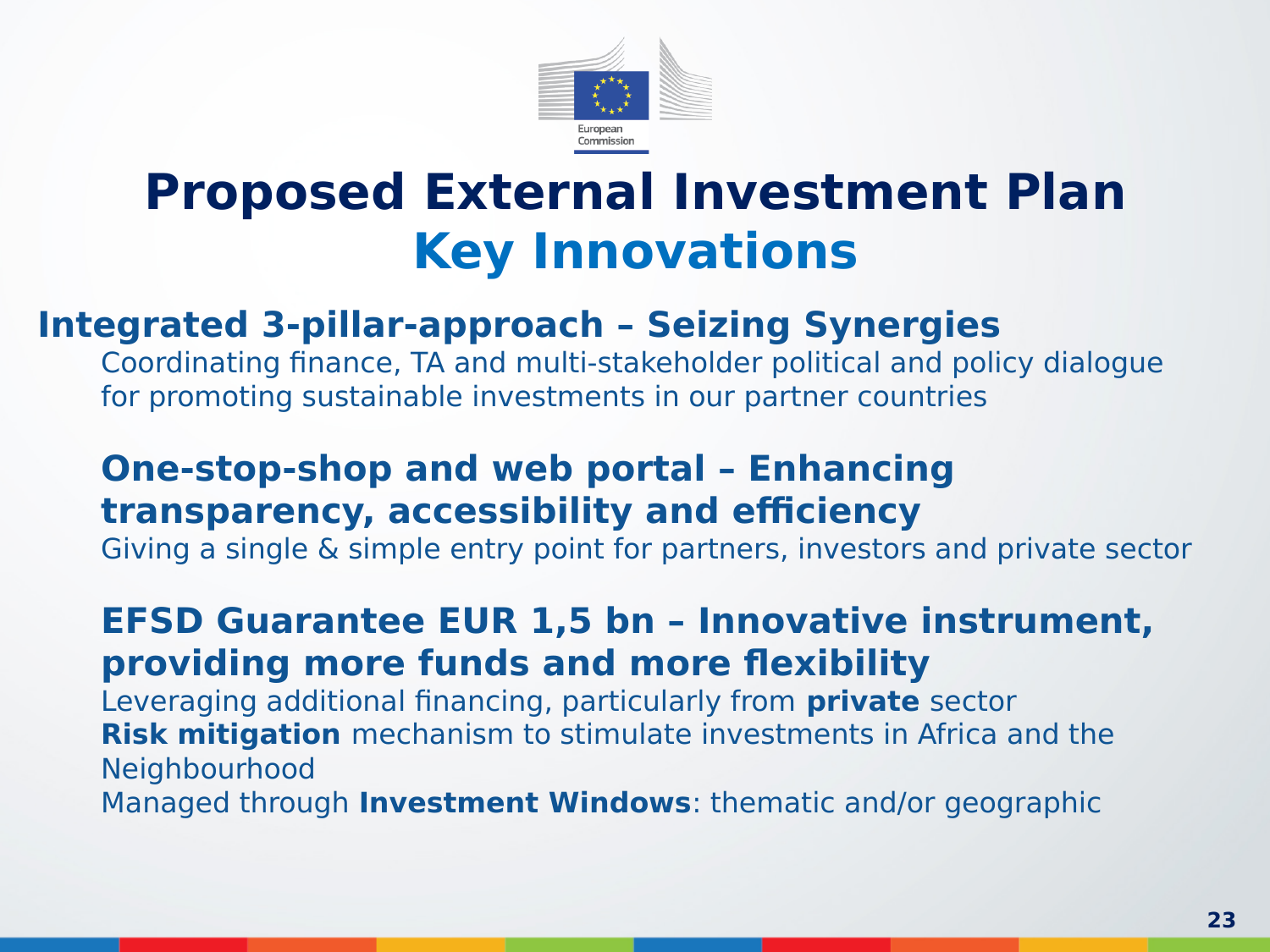

Proposed External Investment Plan
Key Innovations
Integrated 3-pillar-approach – Seizing Synergies
Coordinating finance, TA and multi-stakeholder political and policy dialogue for promoting sustainable investments in our partner countries

One-stop-shop and web portal – Enhancing transparency, accessibility and efficiency
Giving a single & simple entry point for partners, investors and private sector

EFSD Guarantee EUR 1,5 bn – Innovative instrument, providing more funds and more flexibility
Leveraging additional financing, particularly from private sector
Risk mitigation mechanism to stimulate investments in Africa and the Neighbourhood
Managed through Investment Windows: thematic and/or geographic
23